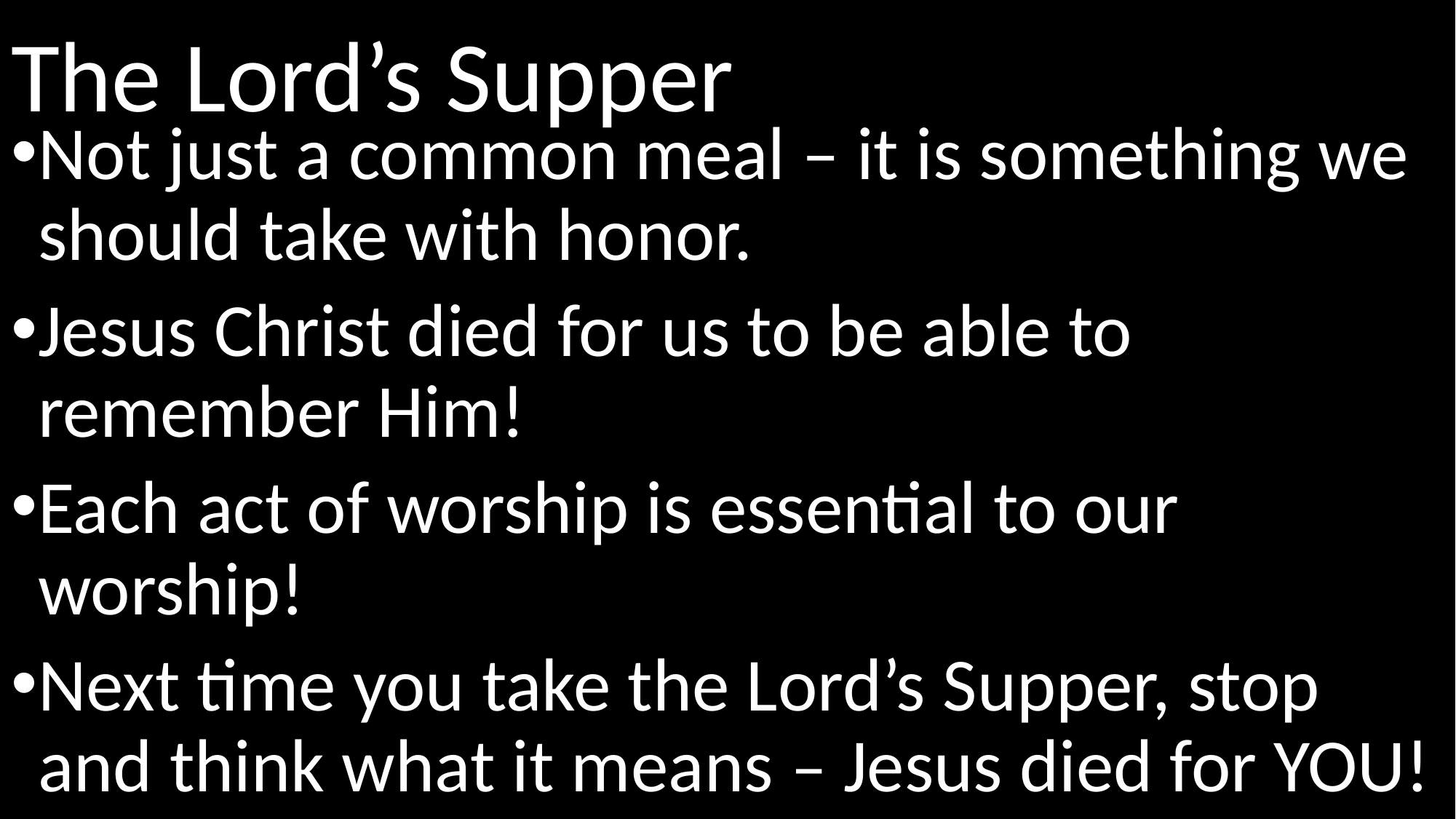

# The Lord’s Supper
Not just a common meal – it is something we should take with honor.
Jesus Christ died for us to be able to remember Him!
Each act of worship is essential to our worship!
Next time you take the Lord’s Supper, stop and think what it means – Jesus died for YOU!